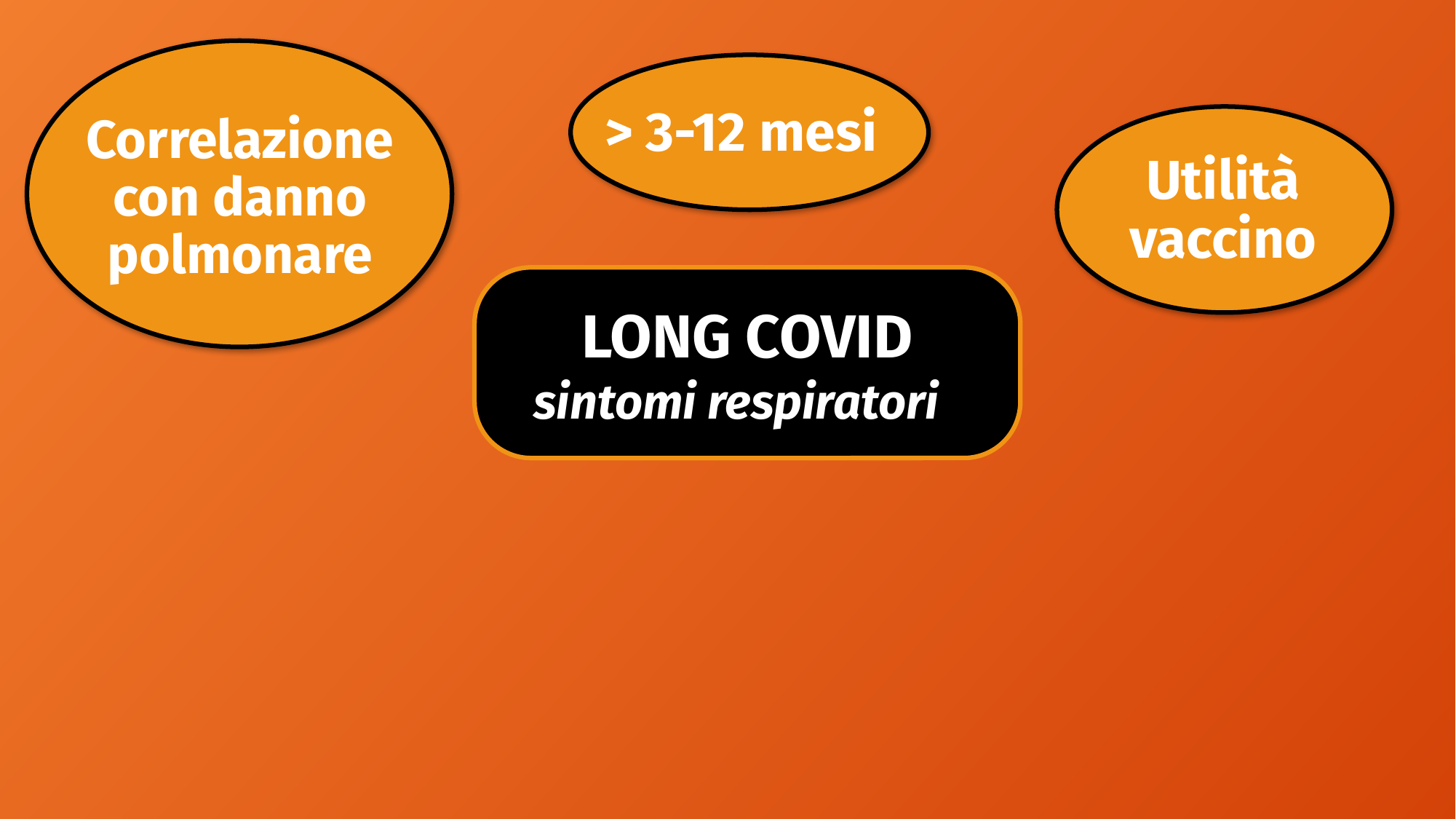

Correlazione con danno polmonare
> 3-12 mesi

Utilità vaccino
LONG COVID
sintomi respiratori